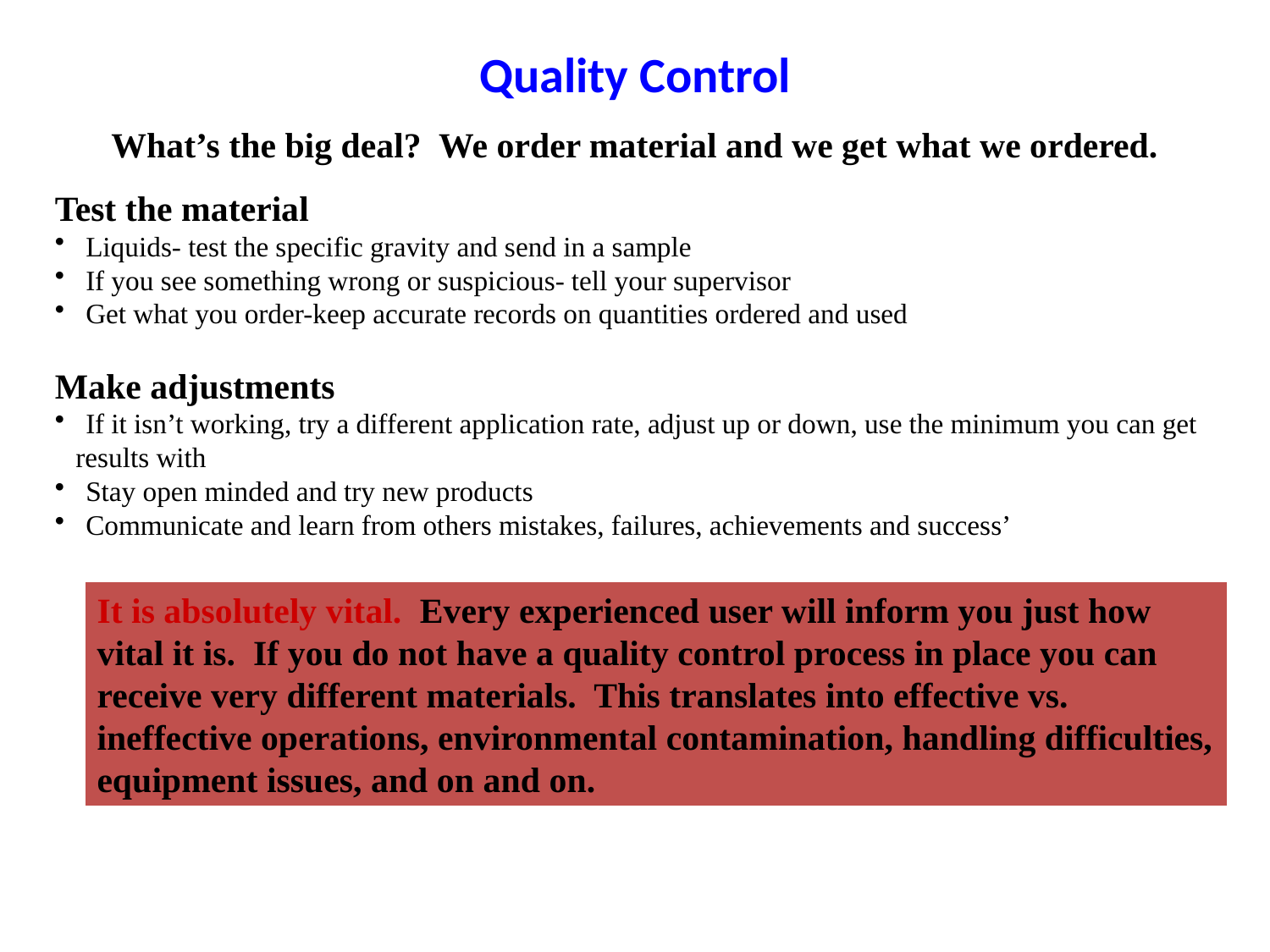

Quality Control
What’s the big deal?  We order material and we get what we ordered.
Test the material
   Liquids- test the specific gravity and send in a sample
   If you see something wrong or suspicious- tell your supervisor
   Get what you order-keep accurate records on quantities ordered and used

Make adjustments
   If it isn’t working, try a different application rate, adjust up or down, use the minimum you can get      results with
   Stay open minded and try new products
   Communicate and learn from others mistakes, failures, achievements and success’
It is absolutely vital.  Every experienced user will inform you just how vital it is.  If you do not have a quality control process in place you can receive very different materials.  This translates into effective vs. ineffective operations, environmental contamination, handling difficulties, equipment issues, and on and on.
How essential is a quality control program?